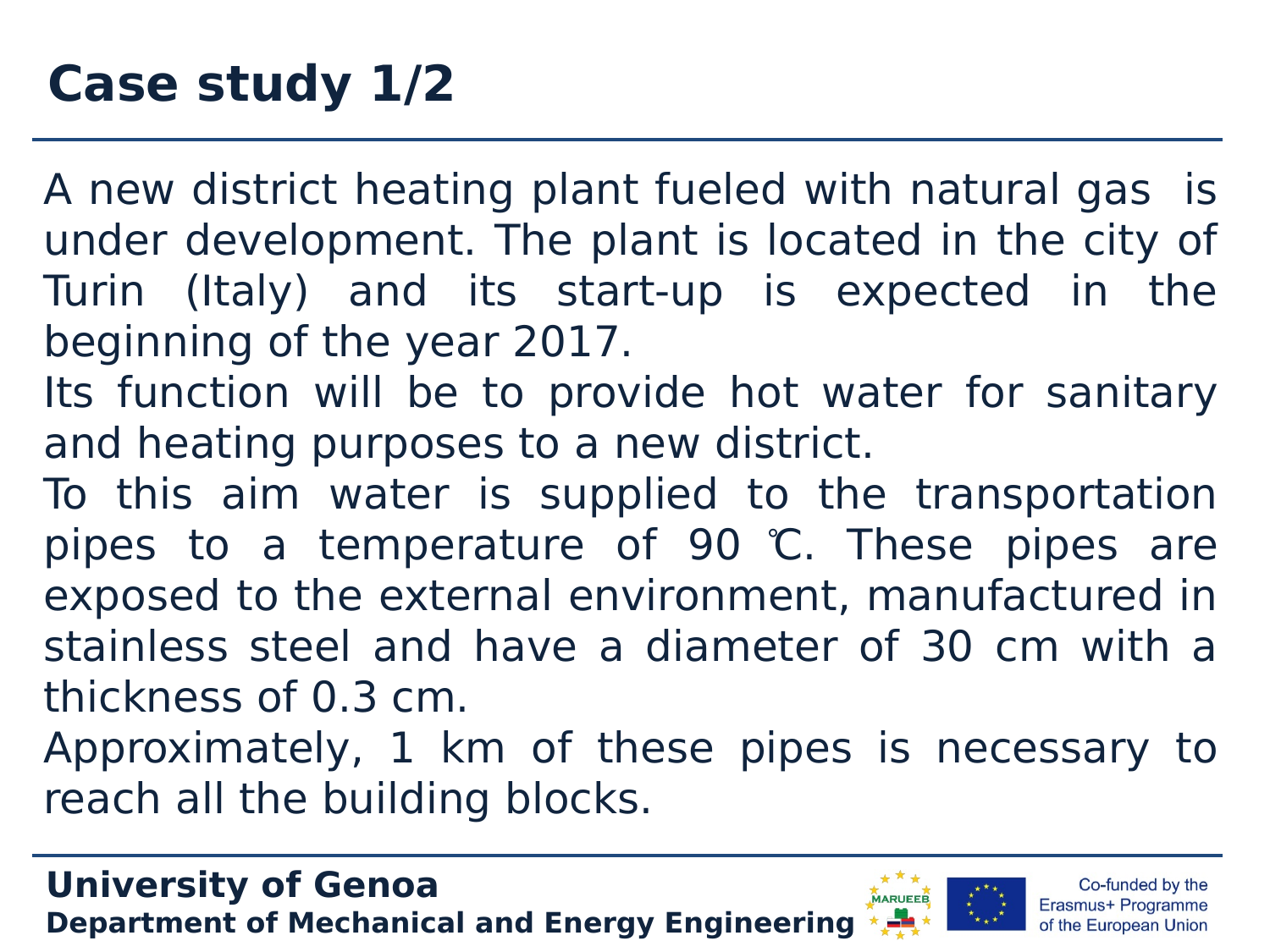

# Case study 1/2
A new district heating plant fueled with natural gas  is under development. The plant is located in the city of Turin (Italy) and its start-up is expected in the beginning of the year 2017.
Its function will be to provide hot water for sanitary and heating purposes to a new district.
To this aim water is supplied to the transportation pipes to a temperature of 90 ̊C. These pipes are exposed to the external environment, manufactured in stainless steel and have a diameter of 30 cm with a thickness of 0.3 cm.
Approximately, 1 km of these pipes is necessary to reach all the building blocks.